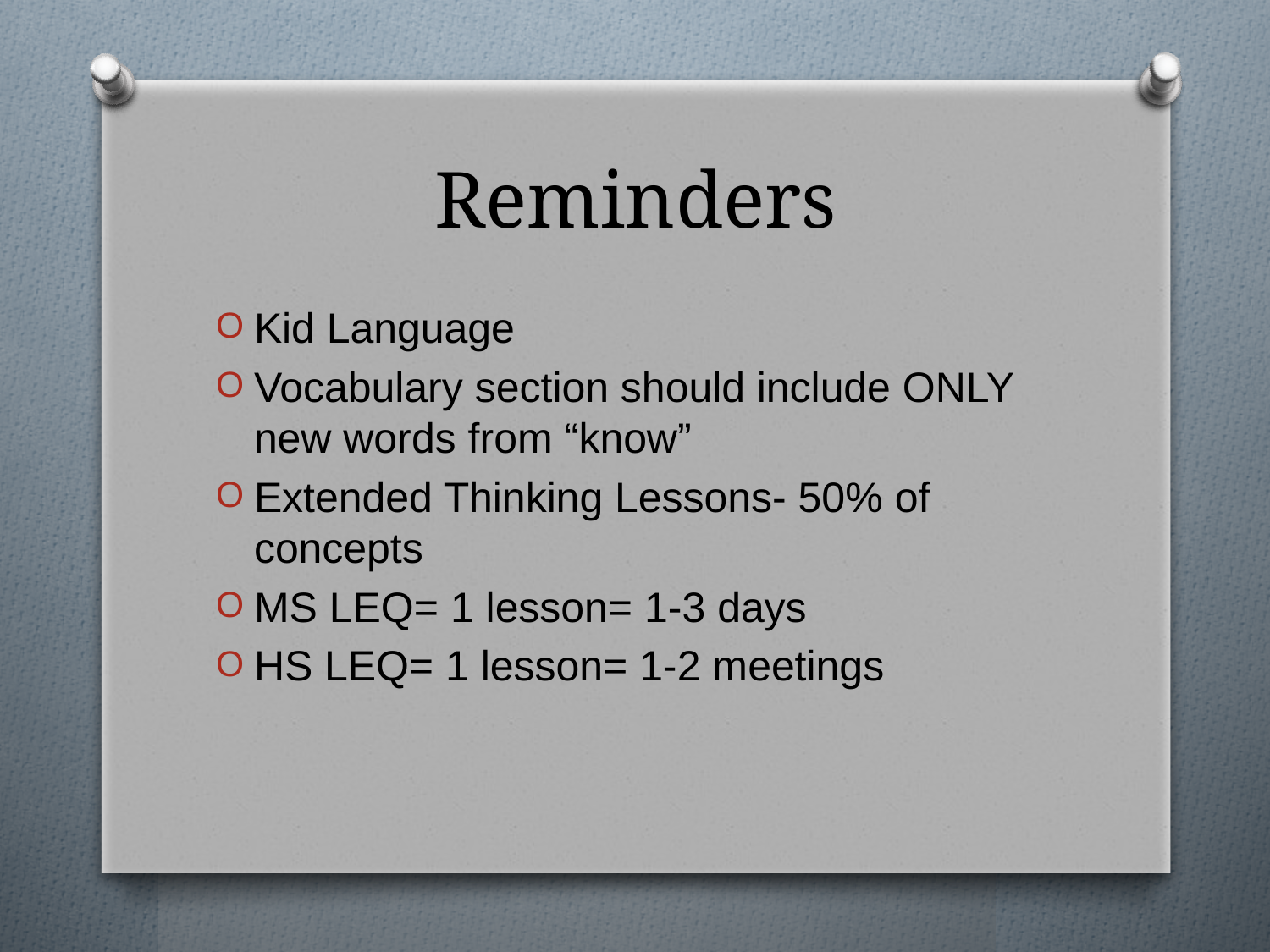

# Reminders
Kid Language
Vocabulary section should include ONLY new words from “know”
Extended Thinking Lessons- 50% of concepts
MS LEQ= 1 lesson= 1-3 days
HS LEQ= 1 lesson= 1-2 meetings